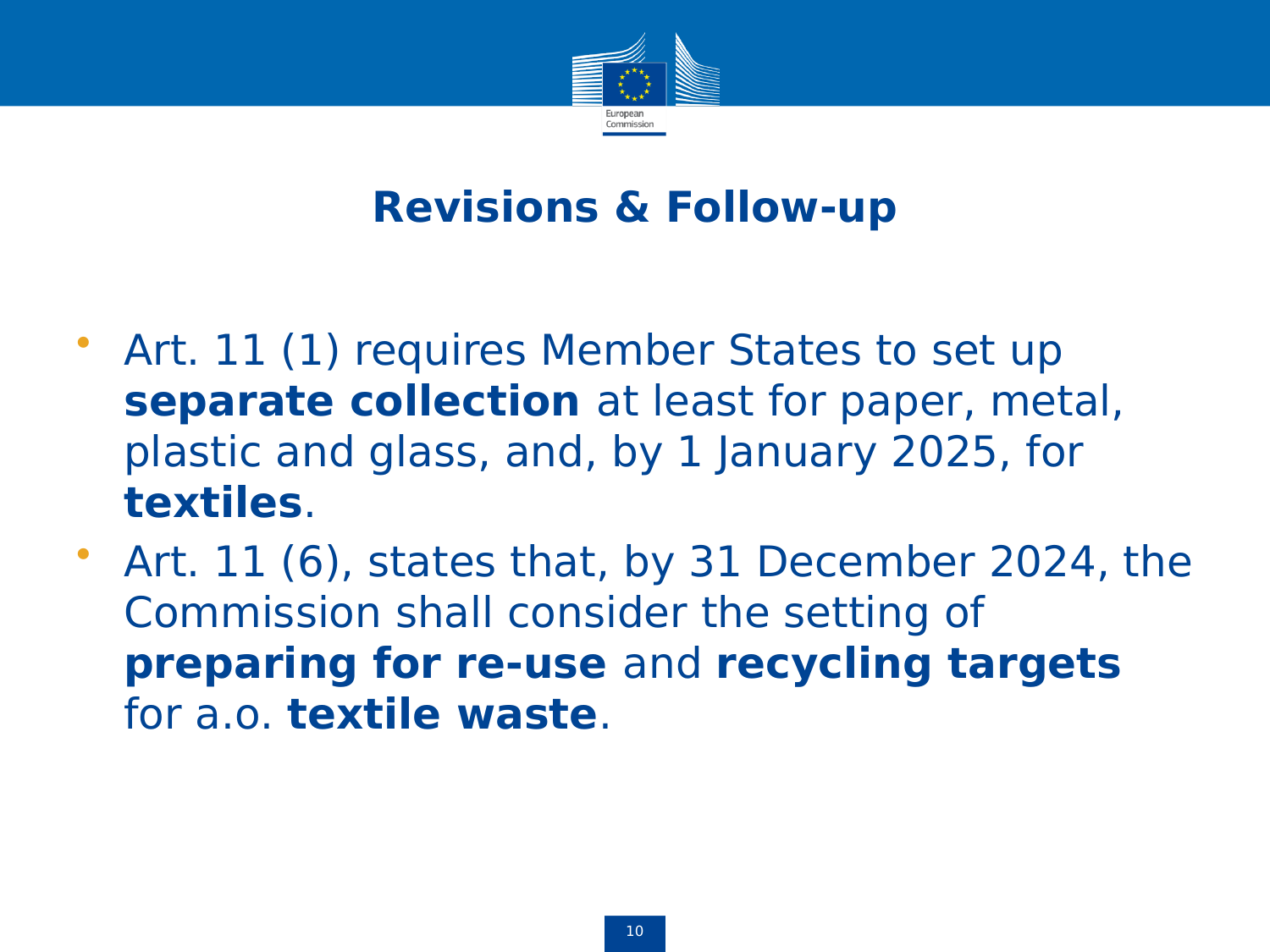

# Revisions & Follow-up
Art. 11 (1) requires Member States to set up separate collection at least for paper, metal, plastic and glass, and, by 1 January 2025, for textiles.
Art. 11 (6), states that, by 31 December 2024, the Commission shall consider the setting of preparing for re-use and recycling targets for a.o. textile waste.

10